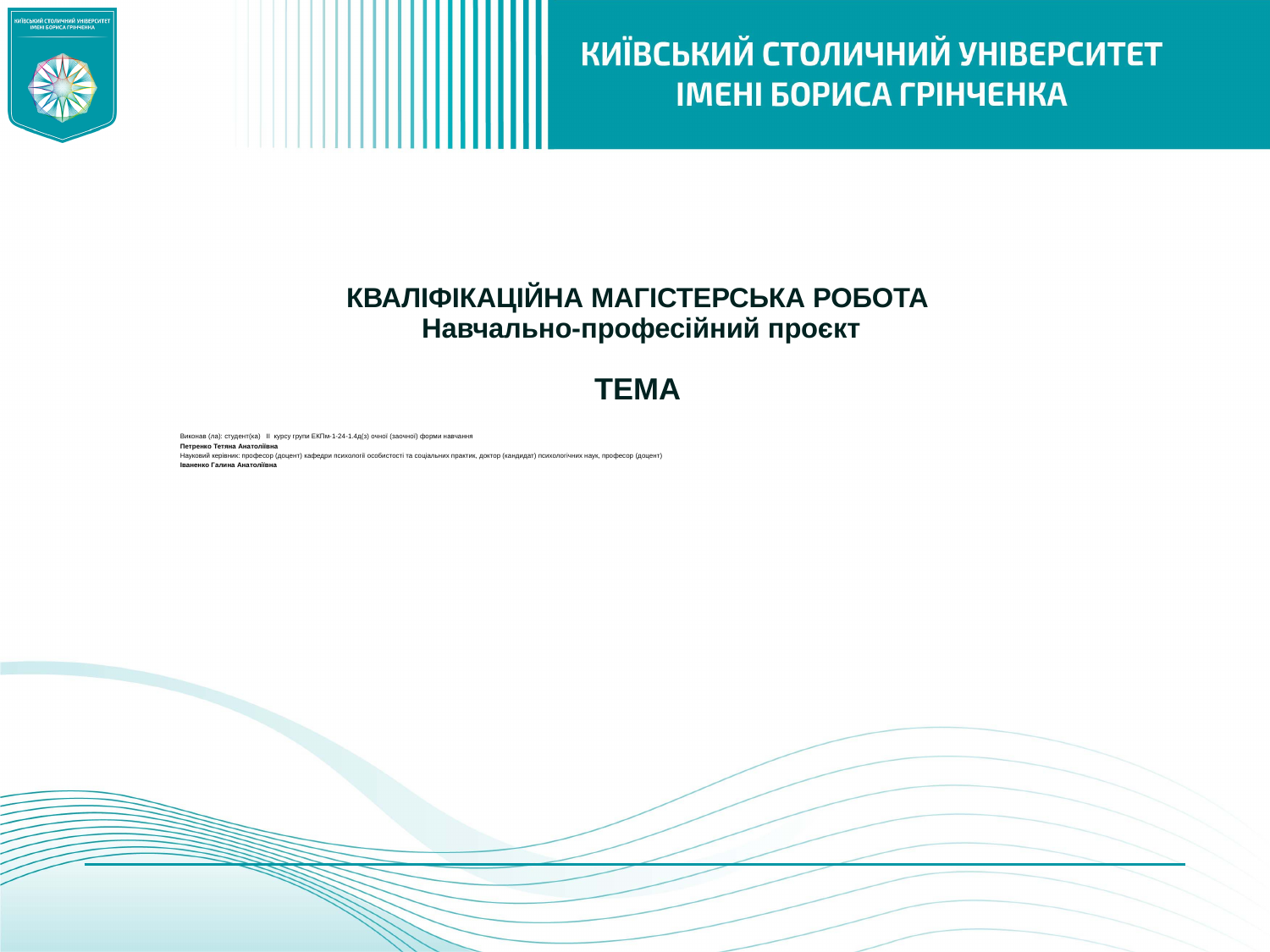

# КВАЛІФІКАЦІЙНА МАГІСТЕРСЬКА РОБОТА Навчально-професійний проєкт ТЕМА
Виконав (ла): студент(ка)   ІІ  курсу групи ЕКПм-1-24-1.4д(з) очної (заочної) форми навчання
Петренко Тетяна Анатоліївна
Науковий керівник: професор (доцент) кафедри психології особистості та соціальних практик, доктор (кандидат) психологічних наук, професор (доцент)
Іваненко Галина Анатоліївна